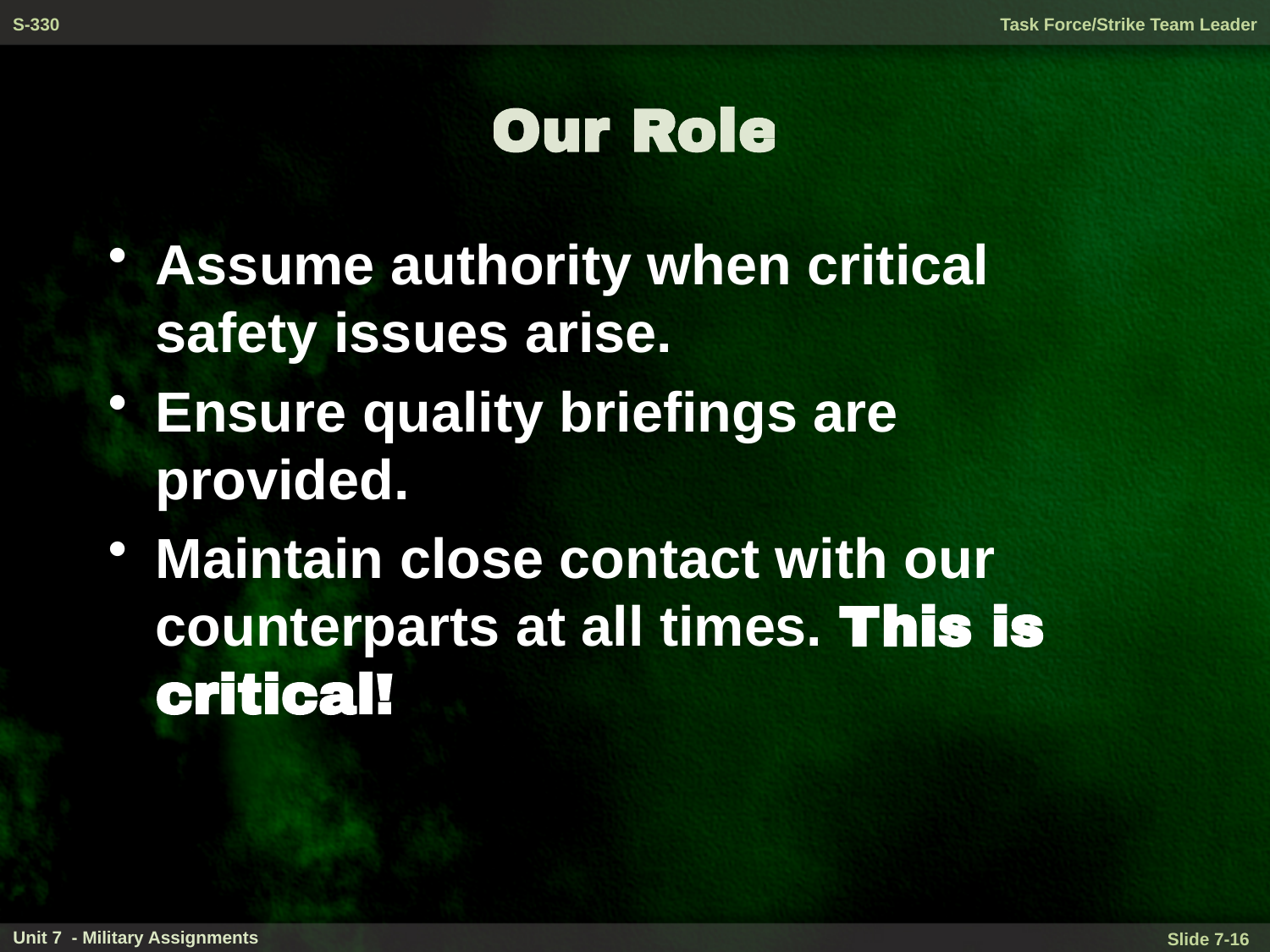

# Our Role
Assume authority when critical safety issues arise.
Ensure quality briefings are provided.
Maintain close contact with our counterparts at all times. This is critical!
Unit 7  - Military Assignments